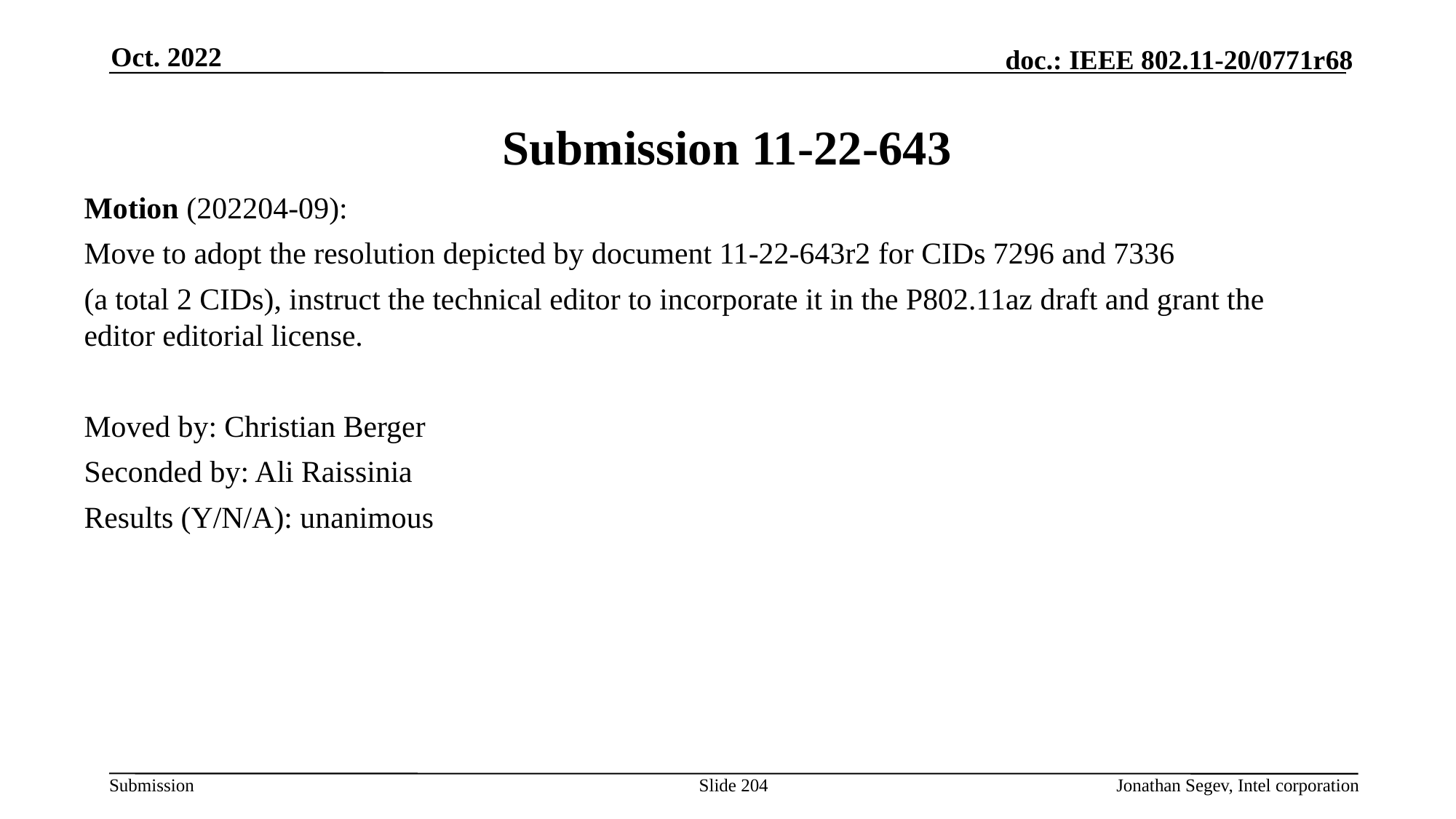

Oct. 2022
# Submission 11-22-643
Motion (202204-09):
Move to adopt the resolution depicted by document 11-22-643r2 for CIDs 7296 and 7336
(a total 2 CIDs), instruct the technical editor to incorporate it in the P802.11az draft and grant the editor editorial license.

Moved by: Christian Berger
Seconded by: Ali Raissinia
Results (Y/N/A): unanimous
Slide 204
Jonathan Segev, Intel corporation